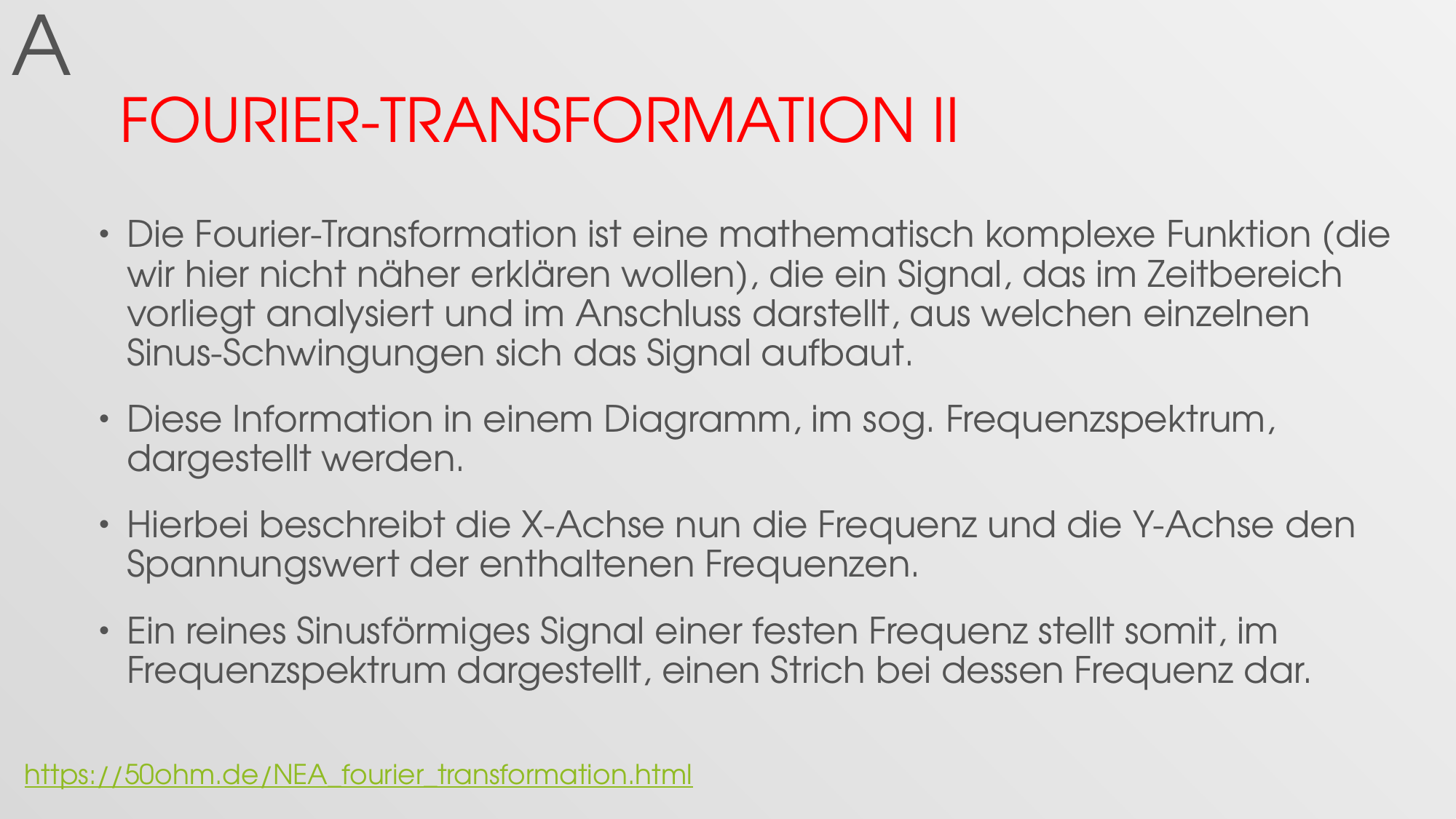

A
# Fourier-Transformation II
Die Fourier-Transformation ist eine mathematisch komplexe Funktion (die wir hier nicht näher erklären wollen), die ein Signal, das im Zeitbereich vorliegt analysiert und im Anschluss darstellt, aus welchen einzelnen Sinus-Schwingungen sich das Signal aufbaut.
Diese Information in einem Diagramm, im sog. Frequenzspektrum, dargestellt werden.
Hierbei beschreibt die X-Achse nun die Frequenz und die Y-Achse den Spannungswert der enthaltenen Frequenzen.
Ein reines Sinusförmiges Signal einer festen Frequenz stellt somit, im Frequenzspektrum dargestellt, einen Strich bei dessen Frequenz dar.

https://50ohm.de/NEA_fourier_transformation.html